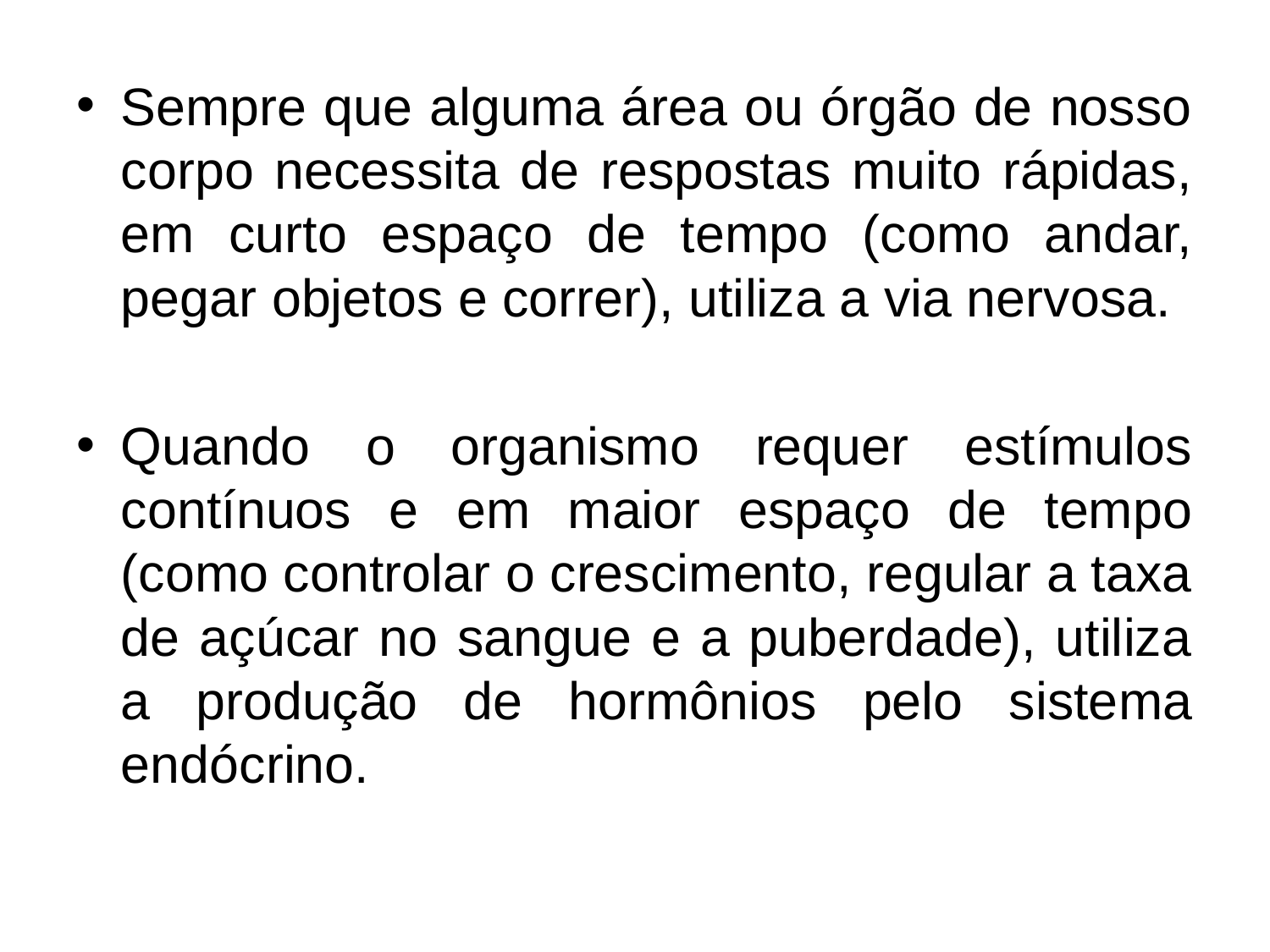

Sempre que alguma área ou órgão de nosso corpo necessita de respostas muito rápidas, em curto espaço de tempo (como andar, pegar objetos e correr), utiliza a via nervosa.

Quando o organismo requer estímulos contínuos e em maior espaço de tempo (como controlar o crescimento, regular a taxa de açúcar no sangue e a puberdade), utiliza a produção de hormônios pelo sistema endócrino.